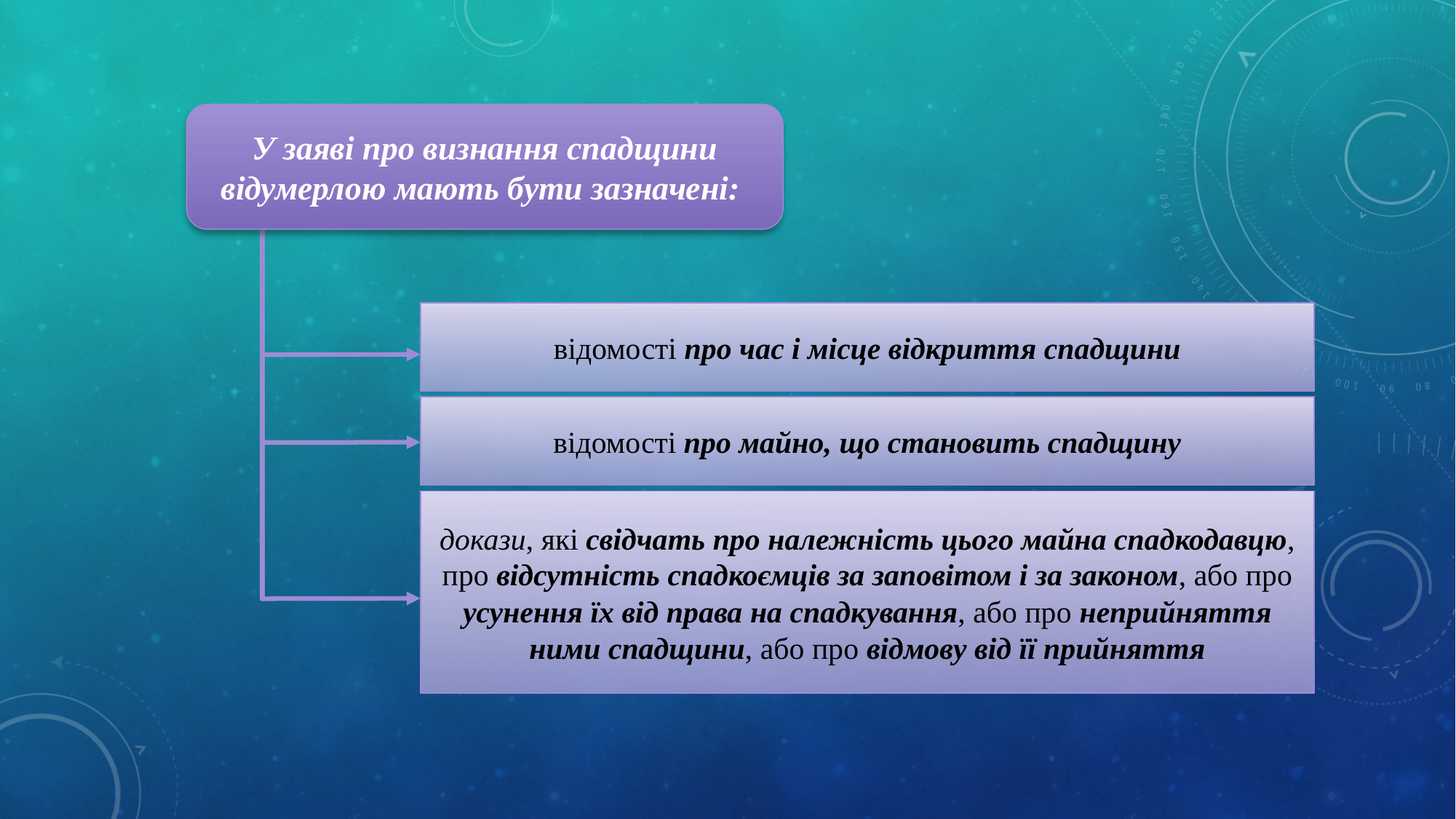

У заяві про визнання спадщини відумерлою мають бути зазначені:
відомості про час і місце відкриття спадщини
відомості про майно, що становить спадщину
докази, які свідчать про належність цього майна спадкодавцю, про відсутність спадкоємців за заповітом і за законом, або про усунення їх від права на спадкування, або про неприйняття ними спадщини, або про відмову від її прийняття